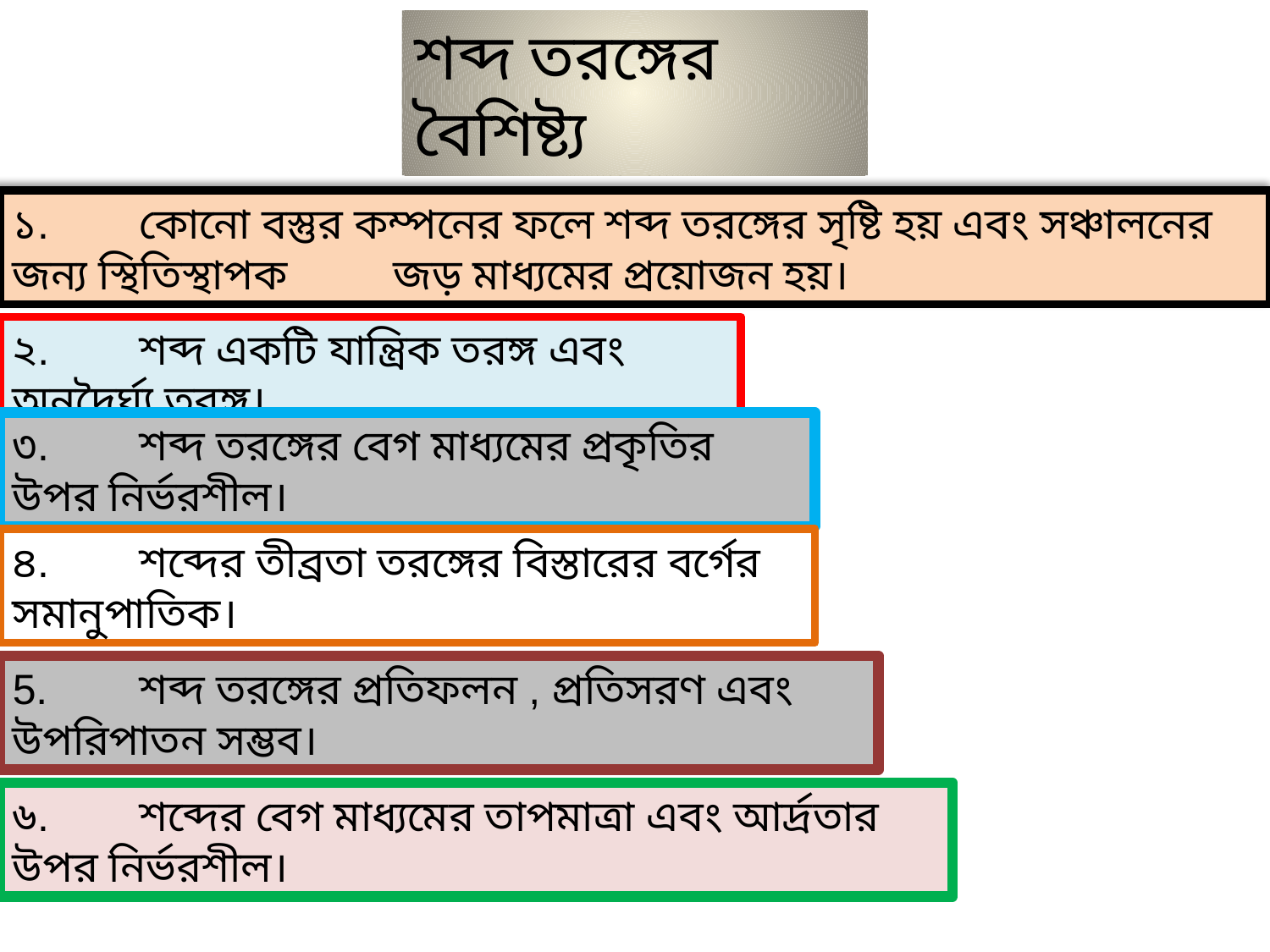

শব্দ তরঙ্গের বৈশিষ্ট্য
১.	কোনো বস্তুর কম্পনের ফলে শব্দ তরঙ্গের সৃষ্টি হয় এবং সঞ্চালনের জন্য স্থিতিস্থাপক 	জড় মাধ্যমের প্রয়োজন হয়।
২.	শব্দ একটি যান্ত্রিক তরঙ্গ এবং অনুদৈর্ঘ্য তরঙ্গ।
৩.	শব্দ তরঙ্গের বেগ মাধ্যমের প্রকৃতির উপর নির্ভরশীল।
৪.	শব্দের তীব্রতা তরঙ্গের বিস্তারের বর্গের সমানুপাতিক।
5.	শব্দ তরঙ্গের প্রতিফলন , প্রতিসরণ এবং উপরিপাতন সম্ভব।
৬.	শব্দের বেগ মাধ্যমের তাপমাত্রা এবং আর্দ্রতার উপর নির্ভরশীল।